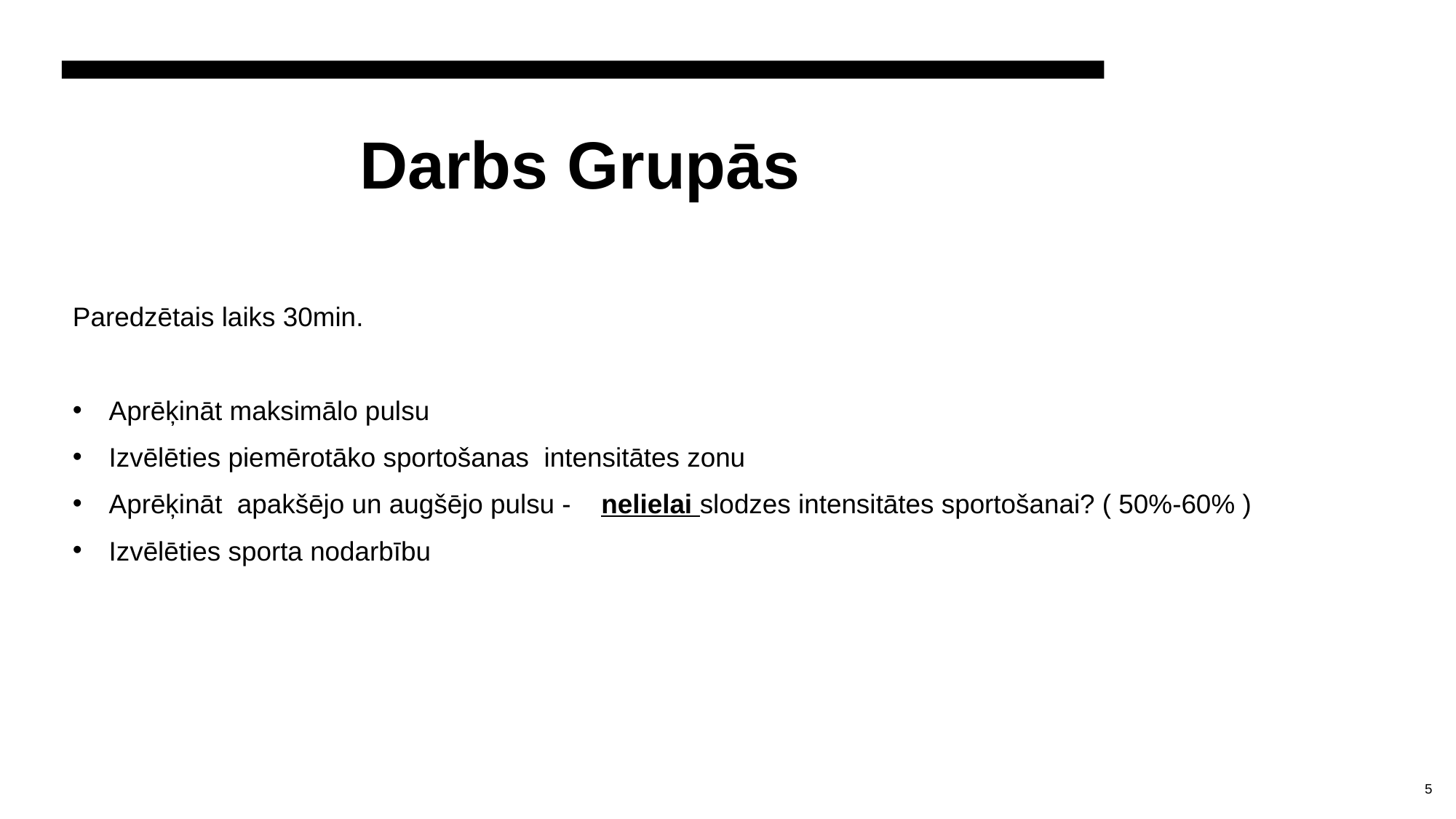

# Darbs Grupās
Paredzētais laiks 30min.

Aprēķināt maksimālo pulsu
Izvēlēties piemērotāko sportošanas  intensitātes zonu
Aprēķināt  apakšējo un augšējo pulsu -    nelielai slodzes intensitātes sportošanai? ( 50%-60% )
Izvēlēties sporta nodarbību

5